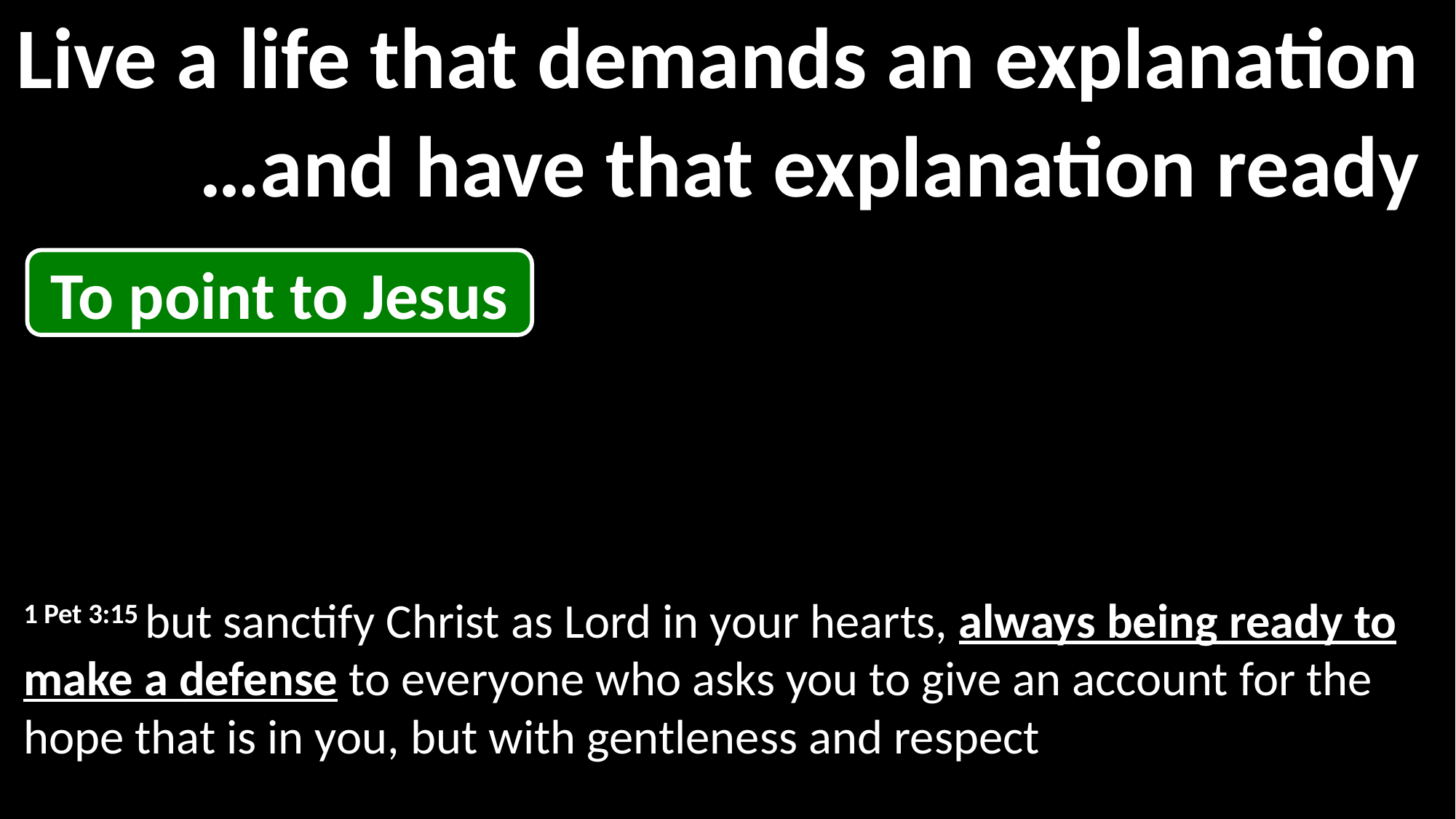

Live a life that demands an explanation
…and have that explanation ready
To point to Jesus
1 Pet 3:15 but sanctify Christ as Lord in your hearts, always being ready to make a defense to everyone who asks you to give an account for the  hope that is in you, but with gentleness and respect